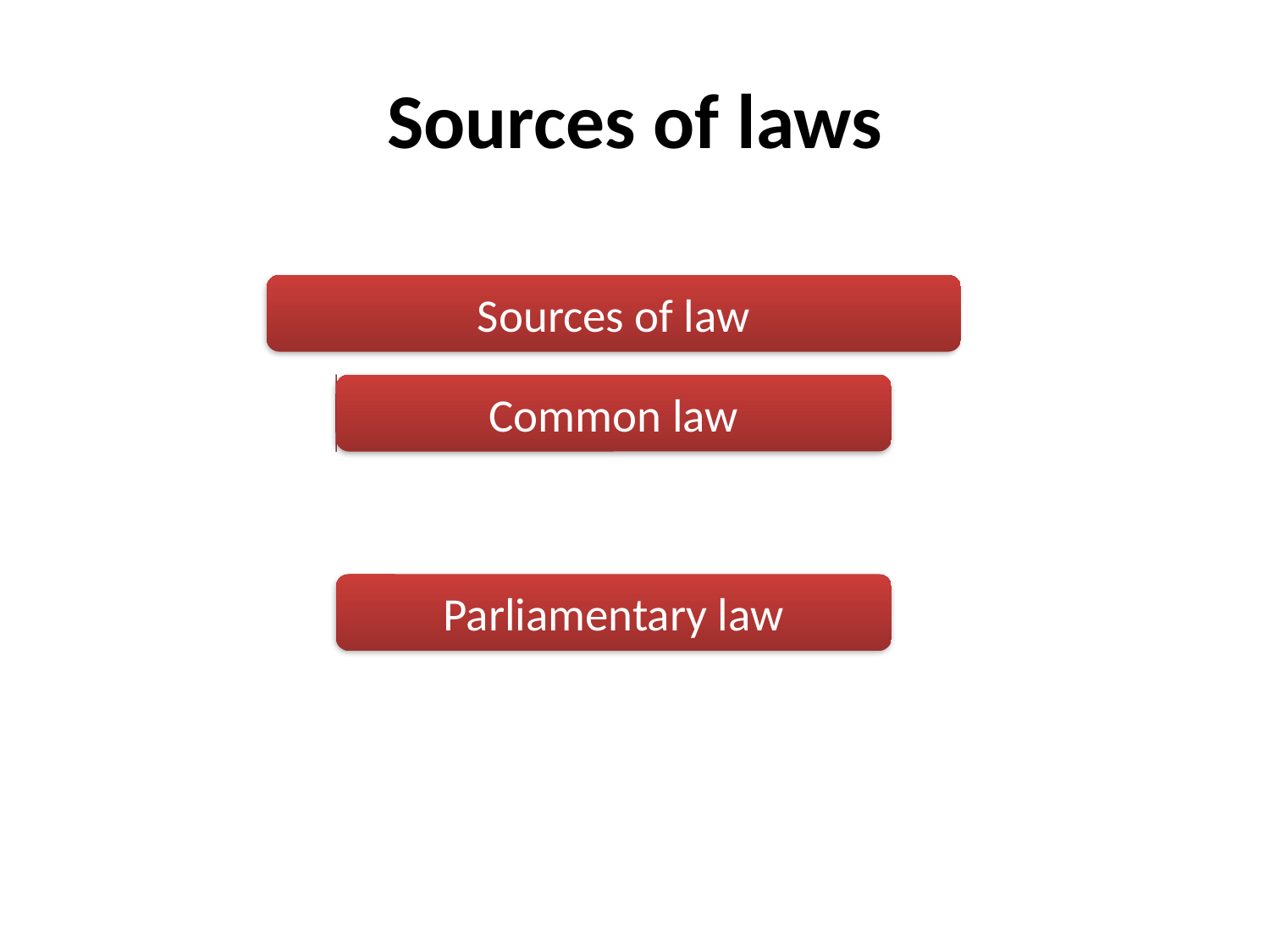

# Sources of laws
Sources of law
Common law
Parliamentary law